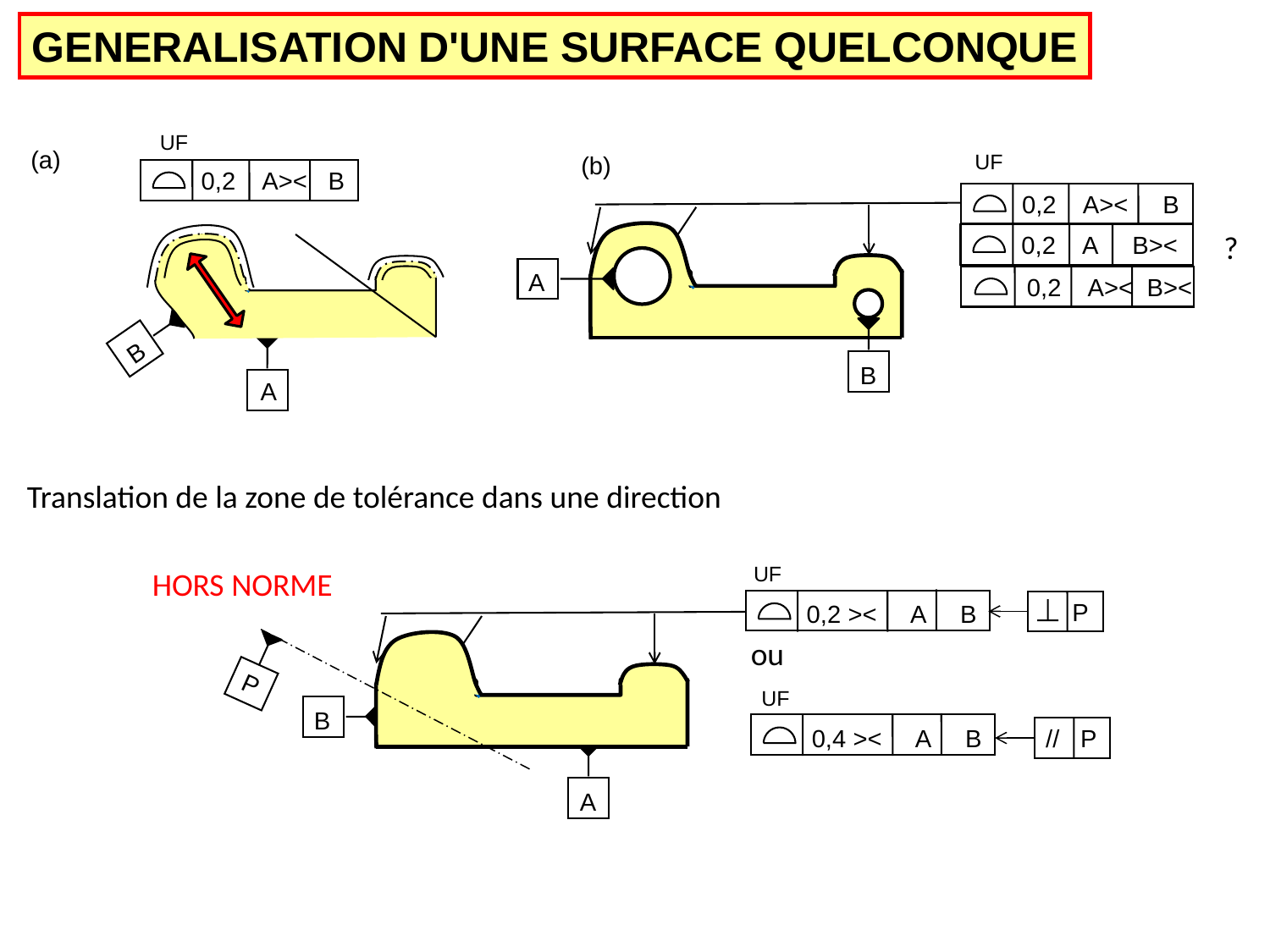

GENERALISATION D'UNE SURFACE QUELCONQUE
UF
(a)
UF
(b)
0,2    A><   B

0,2    A><     B

?

0,2    A     B><

A

0,2    A><  B><

B

B

A
Translation de la zone de tolérance dans une direction
UF
HORS NORME

P

0,2 ><     A     B

ou

P

UF

B

0,4 ><     A     B
//   P

A